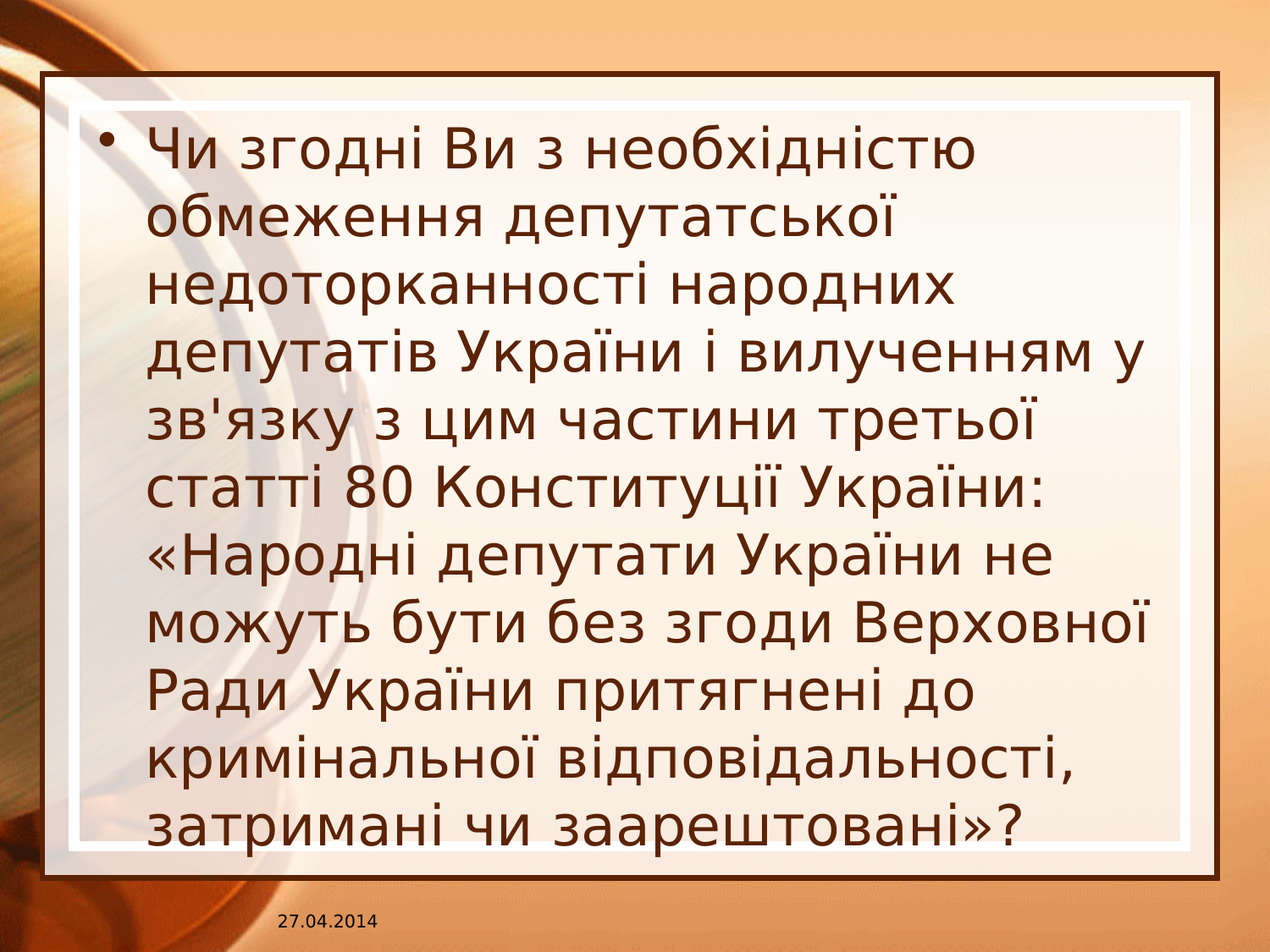

Чи згодні Ви з необхідністю обмеження депутатської недоторканності народних депутатів України і вилученням у зв'язку з цим частини третьої статті 80 Конституції України: «Народні депутати України не можуть бути без згоди Верховної Ради України притягнені до кримінальної відповідальності, затримані чи заарештовані»?
27.04.2014